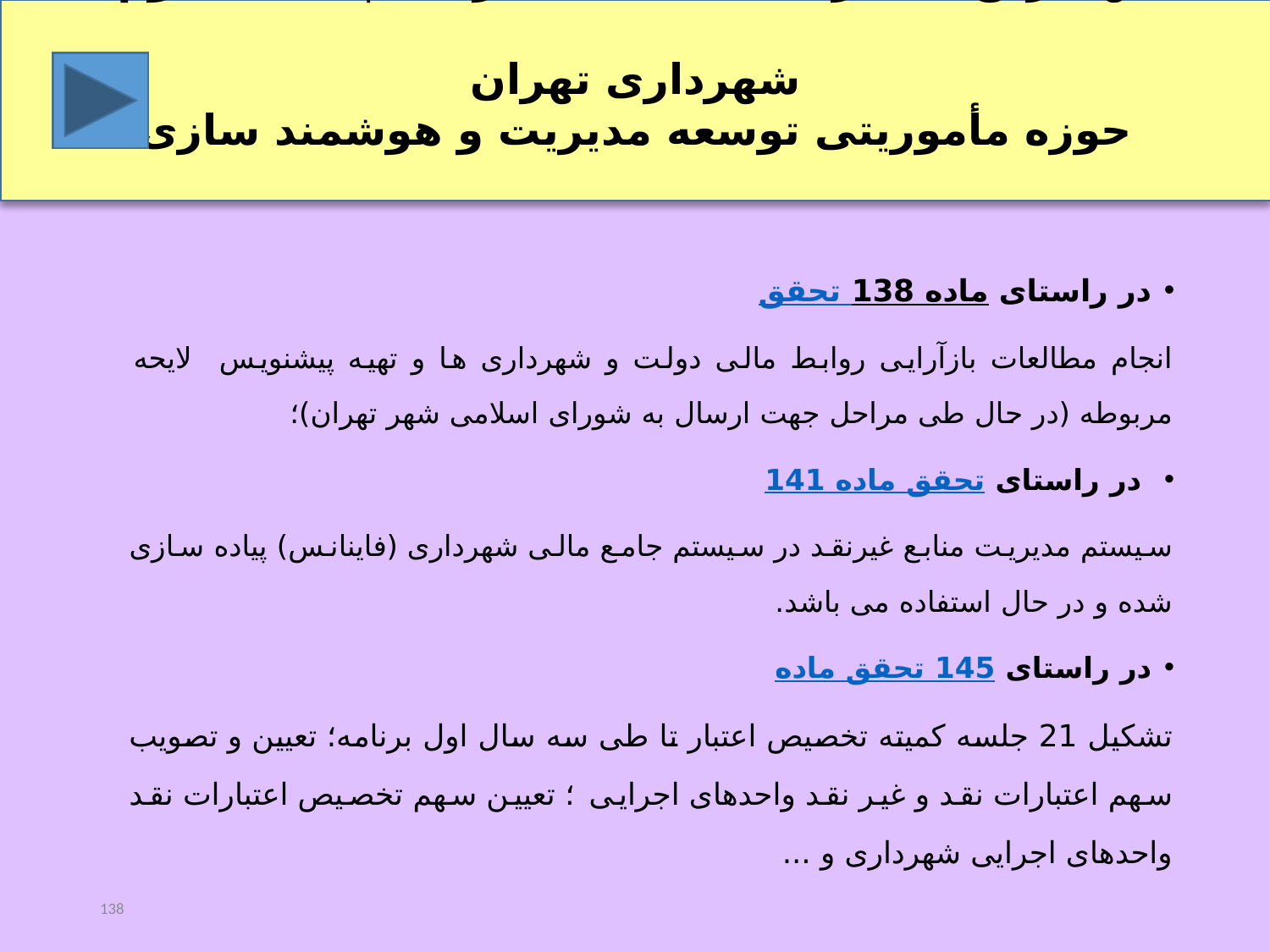

مهمترین عملکردهای سه ساله برنامه پنجساله دوم شهرداری تهران
حوزه مأموریتی توسعه مدیریت و هوشمند سازی

در راستای تحقق ماده 138
انجام مطالعات بازآرایی روابط مالی دولت و شهرداری ها و تهیه پیش‏نویس  لایحه مربوطه (در حال طی مراحل جهت ارسال به شورای اسلامی شهر تهران)؛
 در راستای تحقق ماده 141
سیستم مدیریت منابع غیرنقد در سیستم جامع مالی شهرداری (فاینانس) پیاده سازی شده و در حال استفاده می باشد.
در راستای تحقق ماده 145
تشکیل 21 جلسه کمیته تخصیص اعتبار تا طی سه سال اول برنامه؛ تعیین و تصویب سهم اعتبارات نقد و غیر نقد واحدهای اجرایی ؛ تعیین سهم تخصیص اعتبارات نقد واحدهای اجرایی شهرداری و ...

138